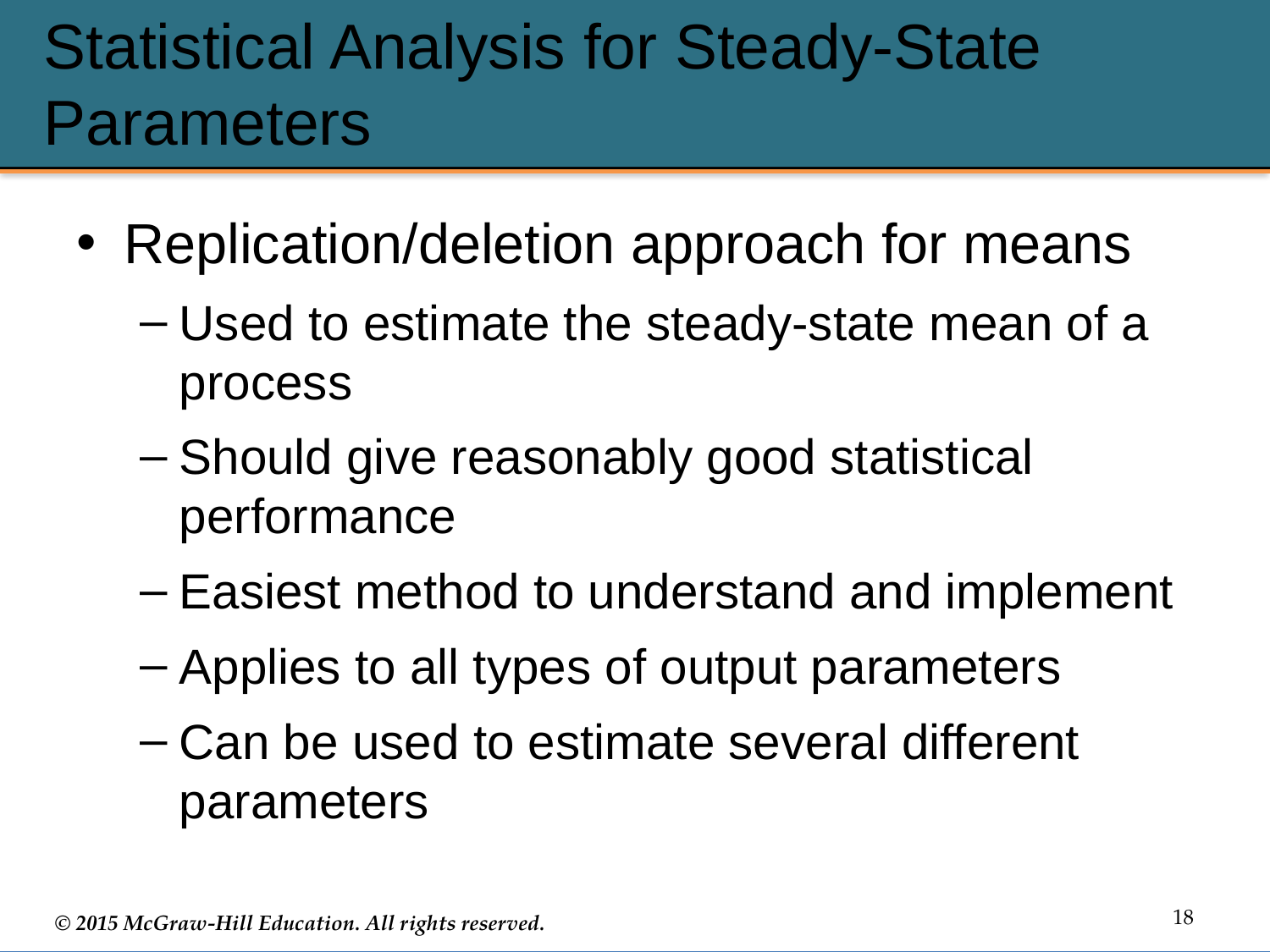

# Statistical Analysis for Steady-State Parameters
Replication/deletion approach for means
Used to estimate the steady-state mean of a process
Should give reasonably good statistical performance
Easiest method to understand and implement
Applies to all types of output parameters
Can be used to estimate several different parameters

18